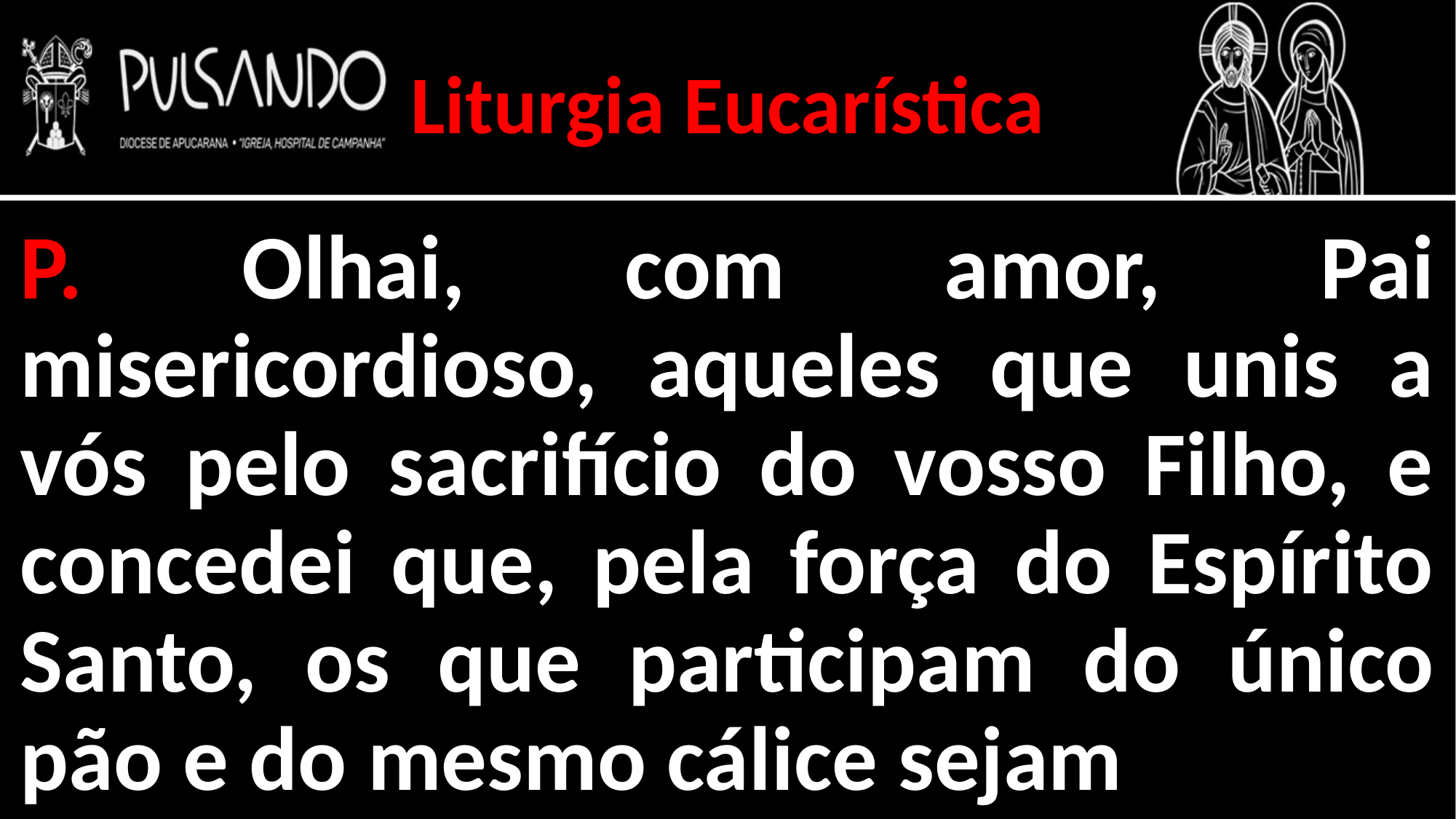

Liturgia Eucarística
P. Olhai, com amor, Pai misericordioso, aqueles que unis a vós pelo sacrifício do vosso Filho, e concedei que, pela força do Espírito Santo, os que participam do único pão e do mesmo cálice sejam